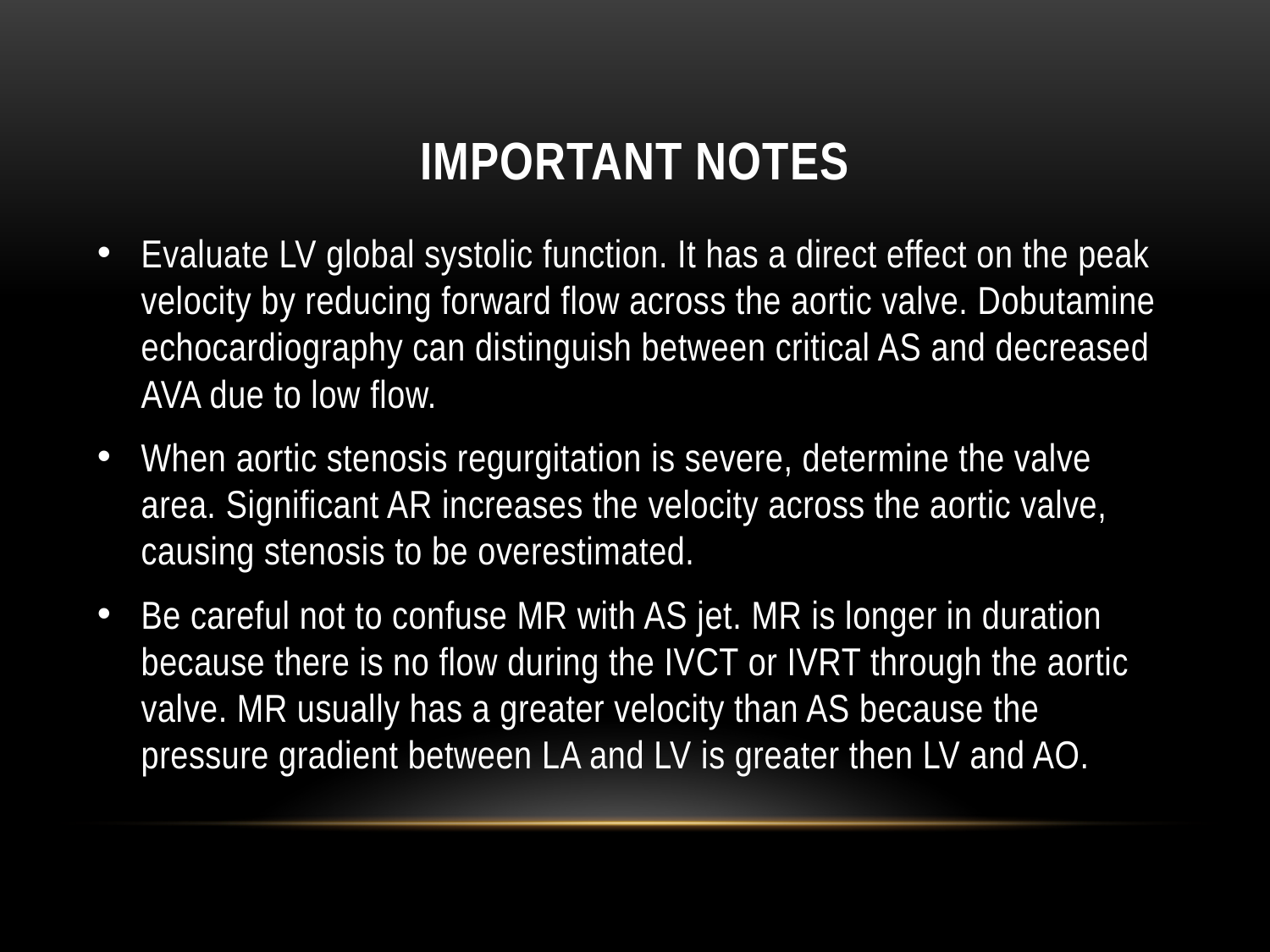

# IMPORTANT notes
Evaluate LV global systolic function. It has a direct effect on the peak velocity by reducing forward flow across the aortic valve. Dobutamine echocardiography can distinguish between critical AS and decreased AVA due to low flow.
When aortic stenosis regurgitation is severe, determine the valve area. Significant AR increases the velocity across the aortic valve, causing stenosis to be overestimated.
Be careful not to confuse MR with AS jet. MR is longer in duration because there is no flow during the IVCT or IVRT through the aortic valve. MR usually has a greater velocity than AS because the pressure gradient between LA and LV is greater then LV and AO.